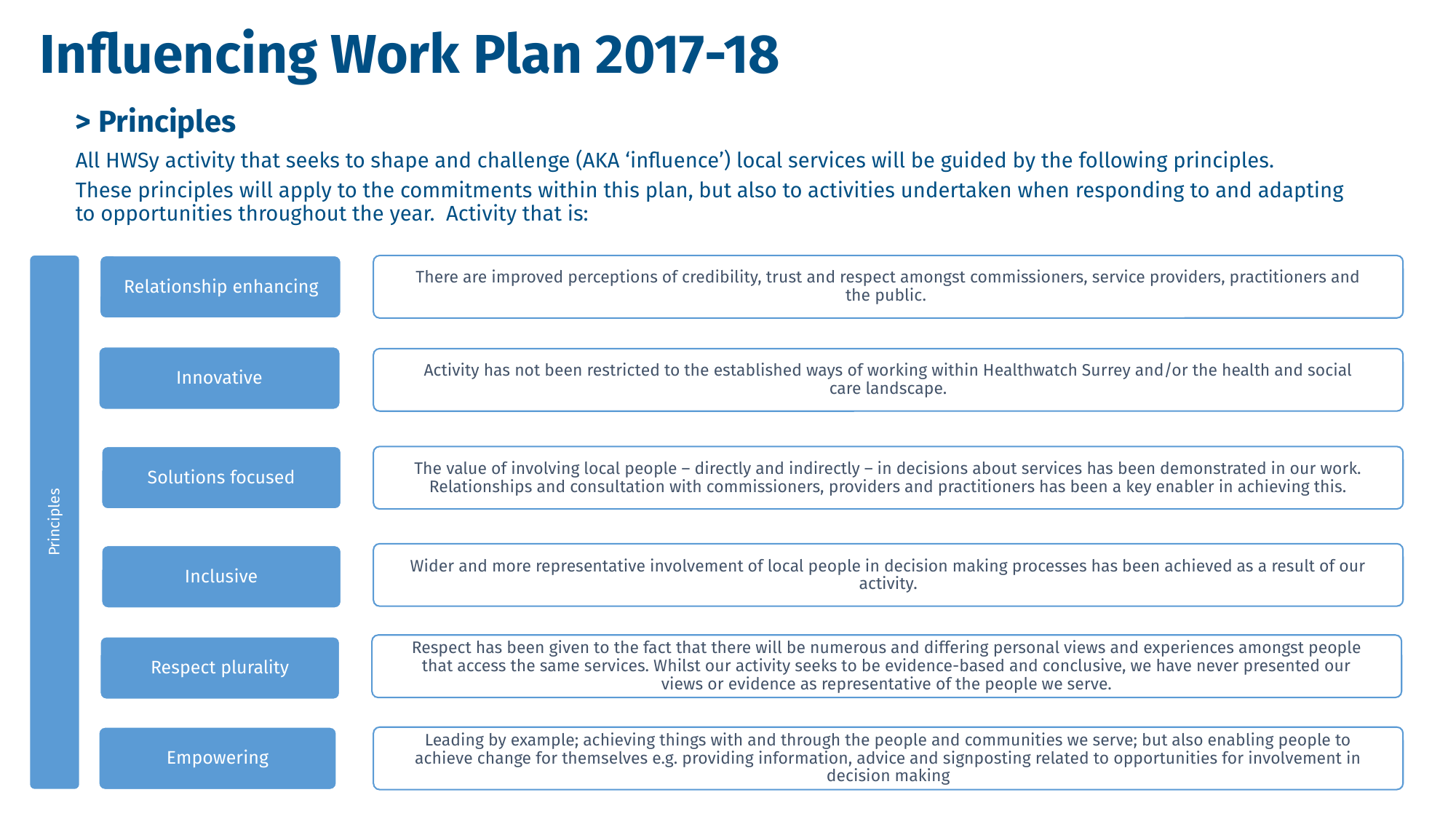

Influencing Work Plan 2017-18
> Principles
All HWSy activity that seeks to shape and challenge (AKA ‘influence’) local services will be guided by the following principles.
These principles will apply to the commitments within this plan, but also to activities undertaken when responding to and adapting to opportunities throughout the year.  Activity that is:

Relationship enhancing

There are improved perceptions of credibility, trust and respect amongst commissioners, service providers, practitioners and the public.

Innovative

Activity has not been restricted to the established ways of working within Healthwatch Surrey and/or the health and social care landscape.

Solutions focused

The value of involving local people – directly and indirectly – in decisions about services has been demonstrated in our work. Relationships and consultation with commissioners, providers and practitioners has been a key enabler in achieving this.

Principles

Wider and more representative involvement of local people in decision making processes has been achieved as a result of our activity.

Inclusive

Respect has been given to the fact that there will be numerous and differing personal views and experiences amongst people that access the same services. Whilst our activity seeks to be evidence-based and conclusive, we have never presented our views or evidence as representative of the people we serve.

Respect plurality

Empowering

Leading by example; achieving things with and through the people and communities we serve; but also enabling people to achieve change for themselves e.g. providing information, advice and signposting related to opportunities for involvement in decision making